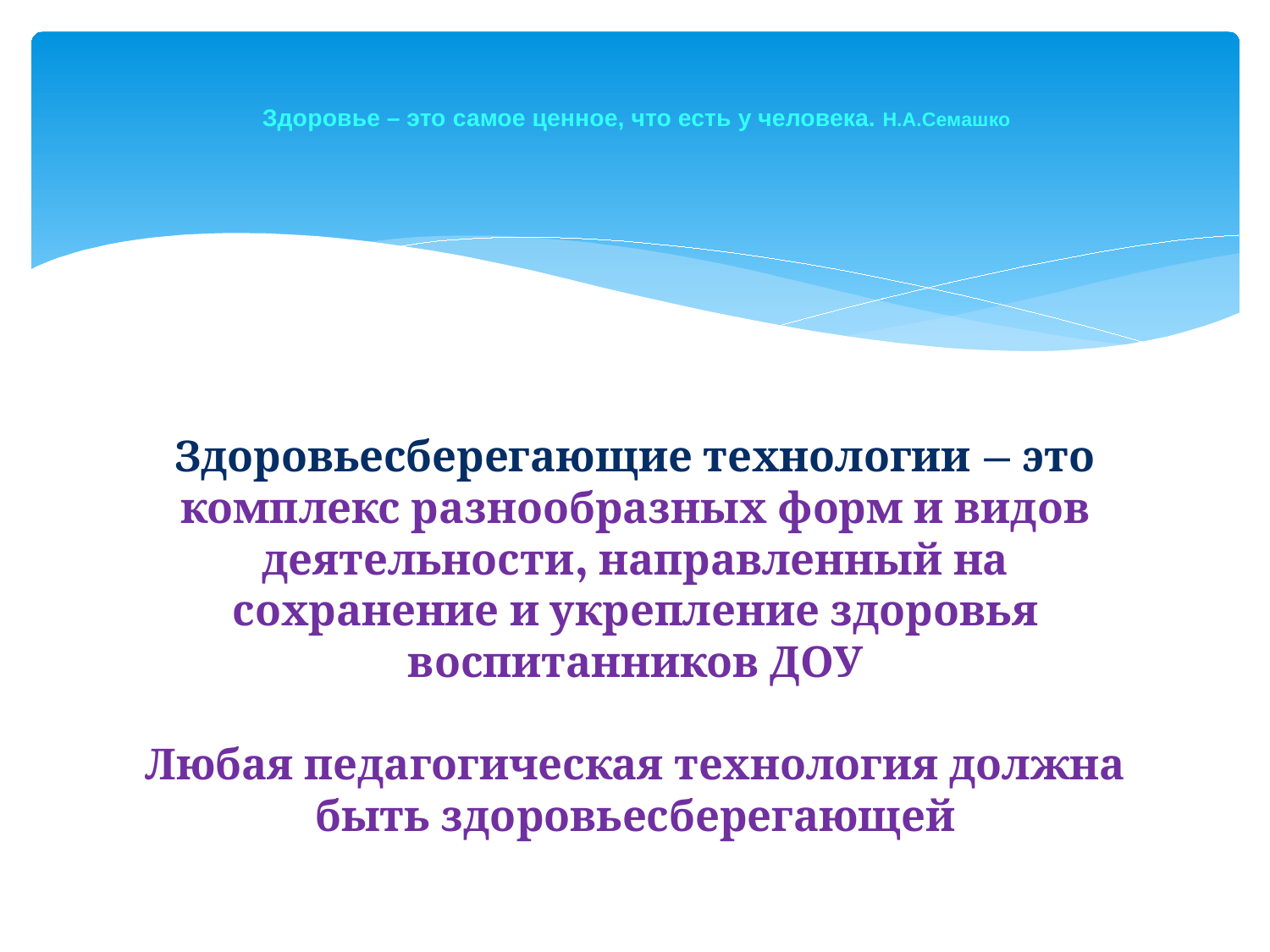

# Здоровье – это самое ценное, что есть у человека. Н.А.Семашко

Здоровьесберегающие технологии – это
комплекс разнообразных форм и видов деятельности, направленный на сохранение и укрепление здоровья воспитанников ДОУ

Любая педагогическая технология должна быть здоровьесберегающей